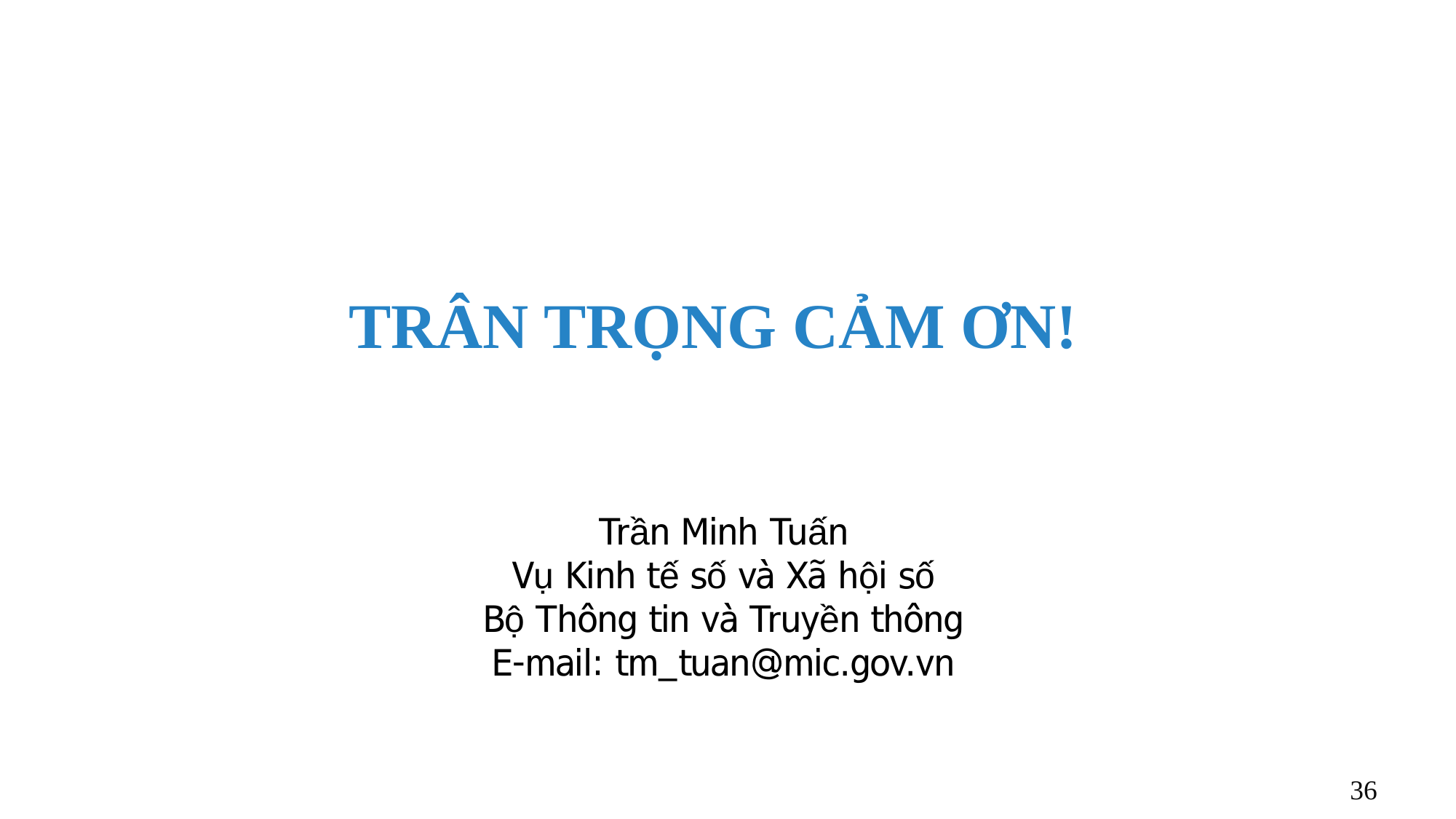

TRÂN TRỌNG CẢM ƠN!

Trần Minh Tuấn
Vụ Kinh tế số và Xã hội số
Bộ Thông tin và Truyền thông
E-mail: tm_tuan@mic.gov.vn
36